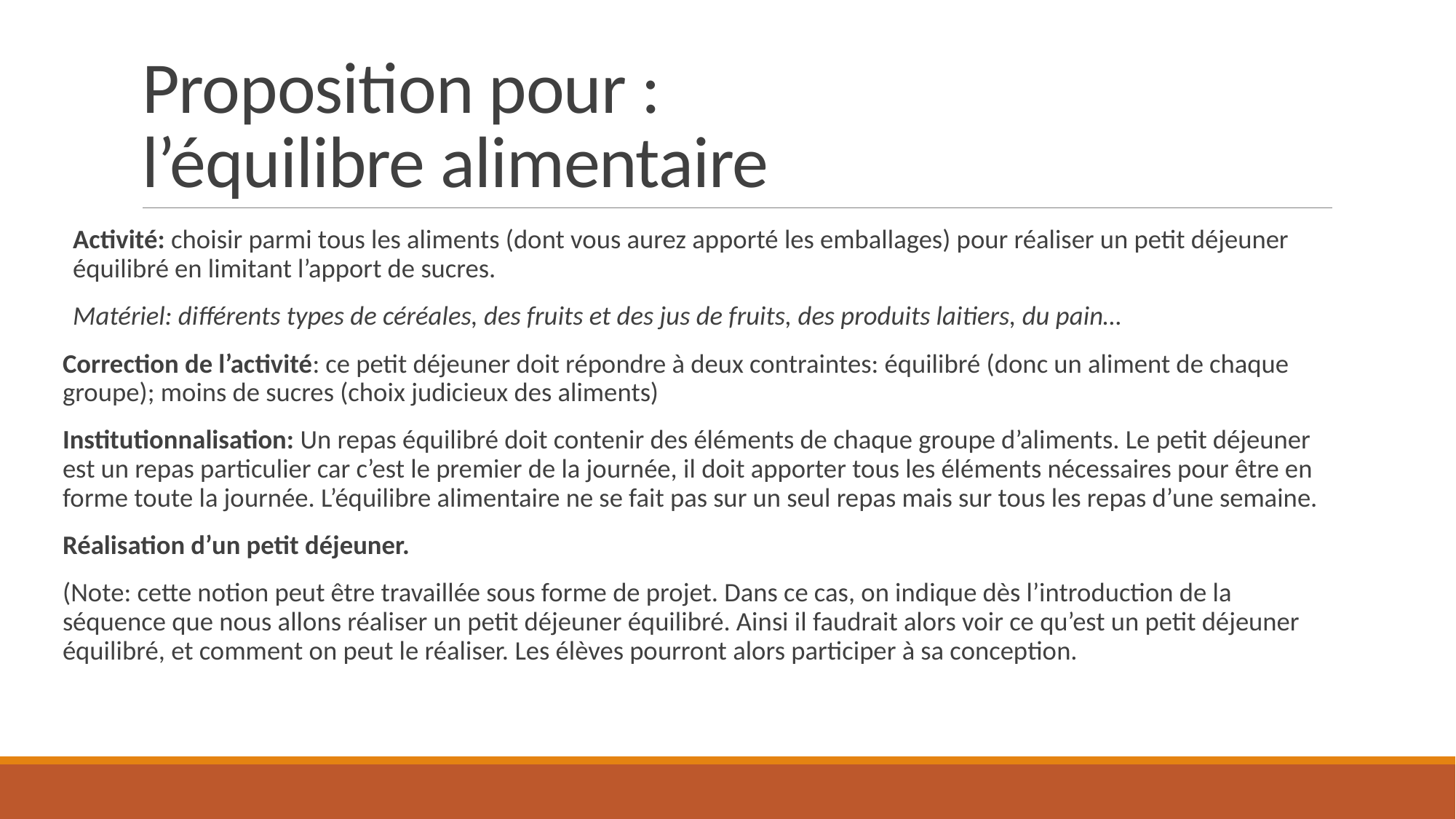

# Proposition pour : l’équilibre alimentaire
Activité: choisir parmi tous les aliments (dont vous aurez apporté les emballages) pour réaliser un petit déjeuner équilibré en limitant l’apport de sucres.
Matériel: différents types de céréales, des fruits et des jus de fruits, des produits laitiers, du pain…
Correction de l’activité: ce petit déjeuner doit répondre à deux contraintes: équilibré (donc un aliment de chaque groupe); moins de sucres (choix judicieux des aliments)
Institutionnalisation: Un repas équilibré doit contenir des éléments de chaque groupe d’aliments. Le petit déjeuner est un repas particulier car c’est le premier de la journée, il doit apporter tous les éléments nécessaires pour être en forme toute la journée. L’équilibre alimentaire ne se fait pas sur un seul repas mais sur tous les repas d’une semaine.
Réalisation d’un petit déjeuner.
(Note: cette notion peut être travaillée sous forme de projet. Dans ce cas, on indique dès l’introduction de la séquence que nous allons réaliser un petit déjeuner équilibré. Ainsi il faudrait alors voir ce qu’est un petit déjeuner équilibré, et comment on peut le réaliser. Les élèves pourront alors participer à sa conception.